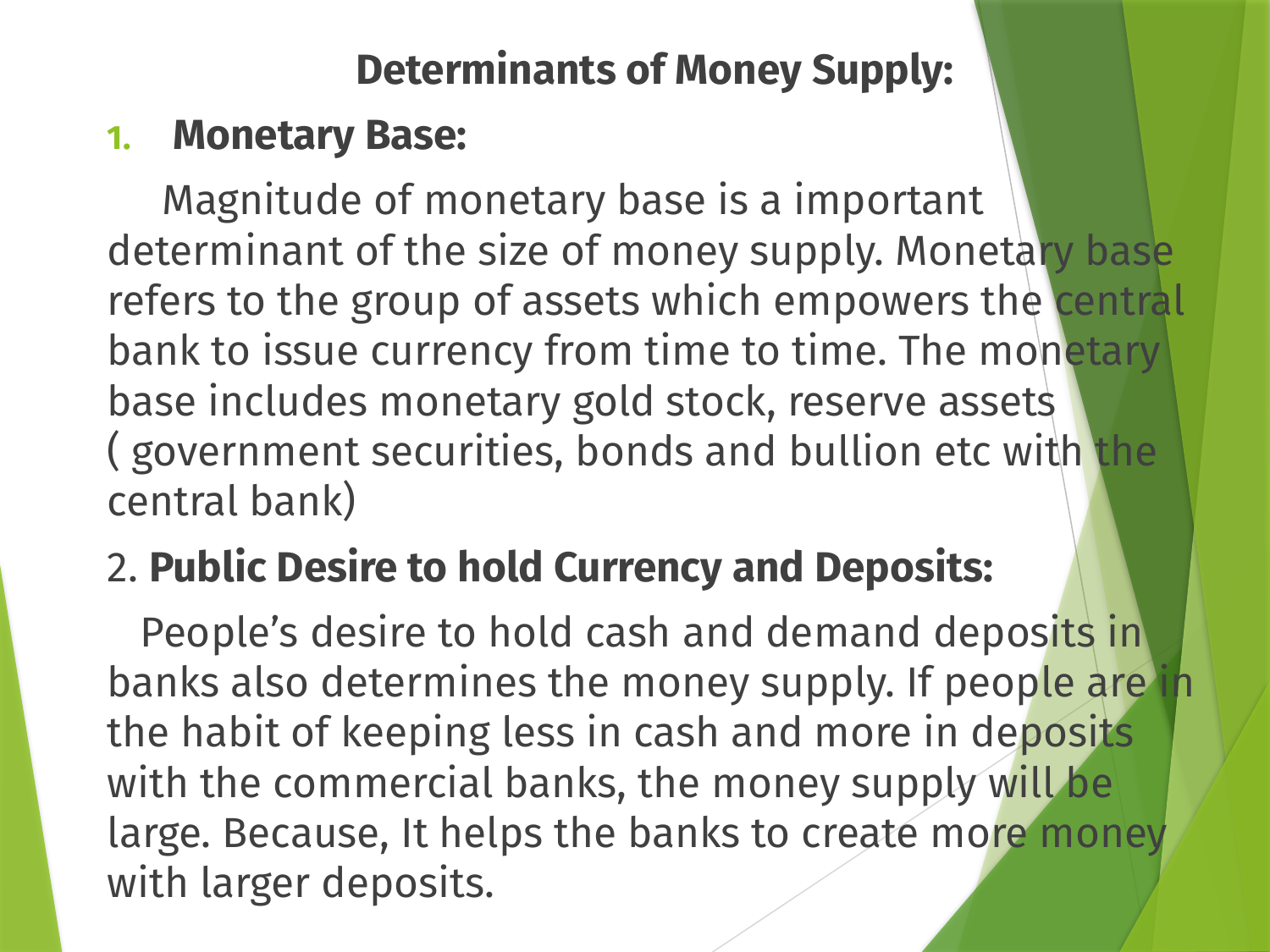

Determinants of Money Supply:
Monetary Base:
     Magnitude of monetary base is a important determinant of the size of money supply. Monetary base refers to the group of assets which empowers the central bank to issue currency from time to time. The monetary base includes monetary gold stock, reserve assets ( government securities, bonds and bullion etc with the central bank)
2. Public Desire to hold Currency and Deposits:
   People’s desire to hold cash and demand deposits in banks also determines the money supply. If people are in the habit of keeping less in cash and more in deposits with the commercial banks, the money supply will be large. Because, It helps the banks to create more money with larger deposits.